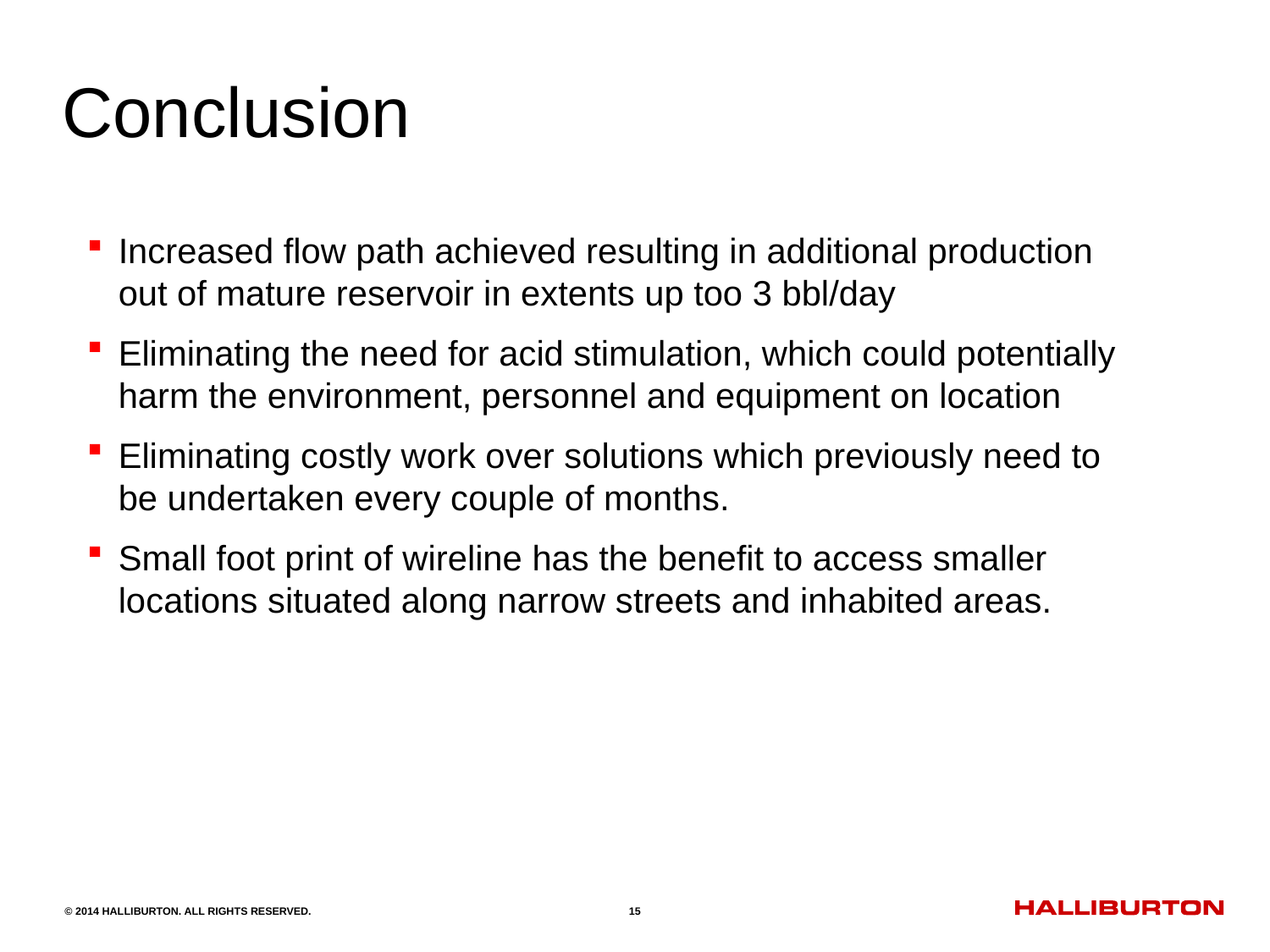

# Conclusion
Increased flow path achieved resulting in additional production out of mature reservoir in extents up too 3 bbl/day
Eliminating the need for acid stimulation, which could potentially harm the environment, personnel and equipment on location
Eliminating costly work over solutions which previously need to be undertaken every couple of months.
Small foot print of wireline has the benefit to access smaller locations situated along narrow streets and inhabited areas.